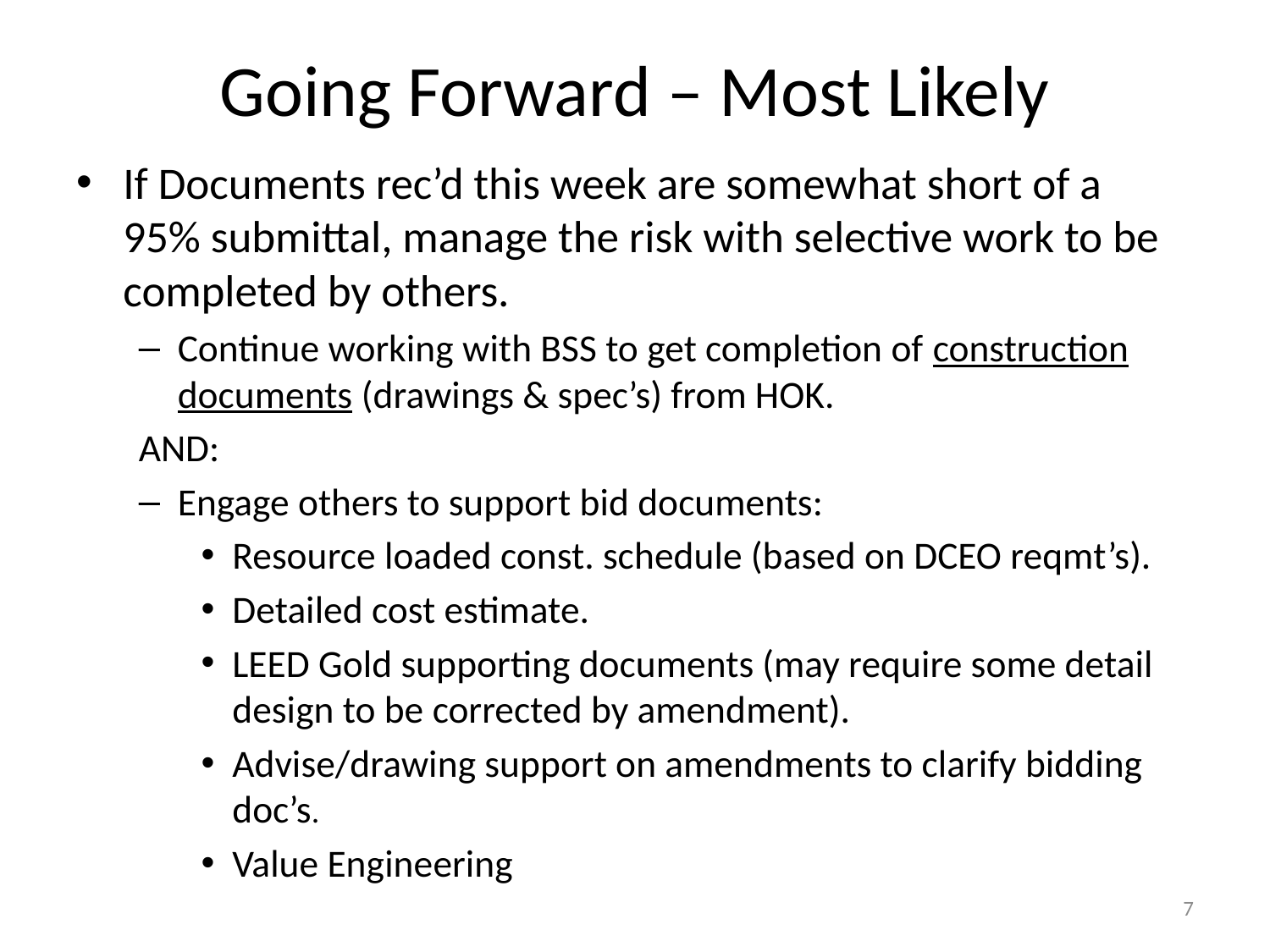

# Going Forward – Most Likely
If Documents rec’d this week are somewhat short of a 95% submittal, manage the risk with selective work to be completed by others.
Continue working with BSS to get completion of construction documents (drawings & spec’s) from HOK.
AND:
Engage others to support bid documents:
Resource loaded const. schedule (based on DCEO reqmt’s).
Detailed cost estimate.
LEED Gold supporting documents (may require some detail design to be corrected by amendment).
Advise/drawing support on amendments to clarify bidding doc’s.
Value Engineering
7